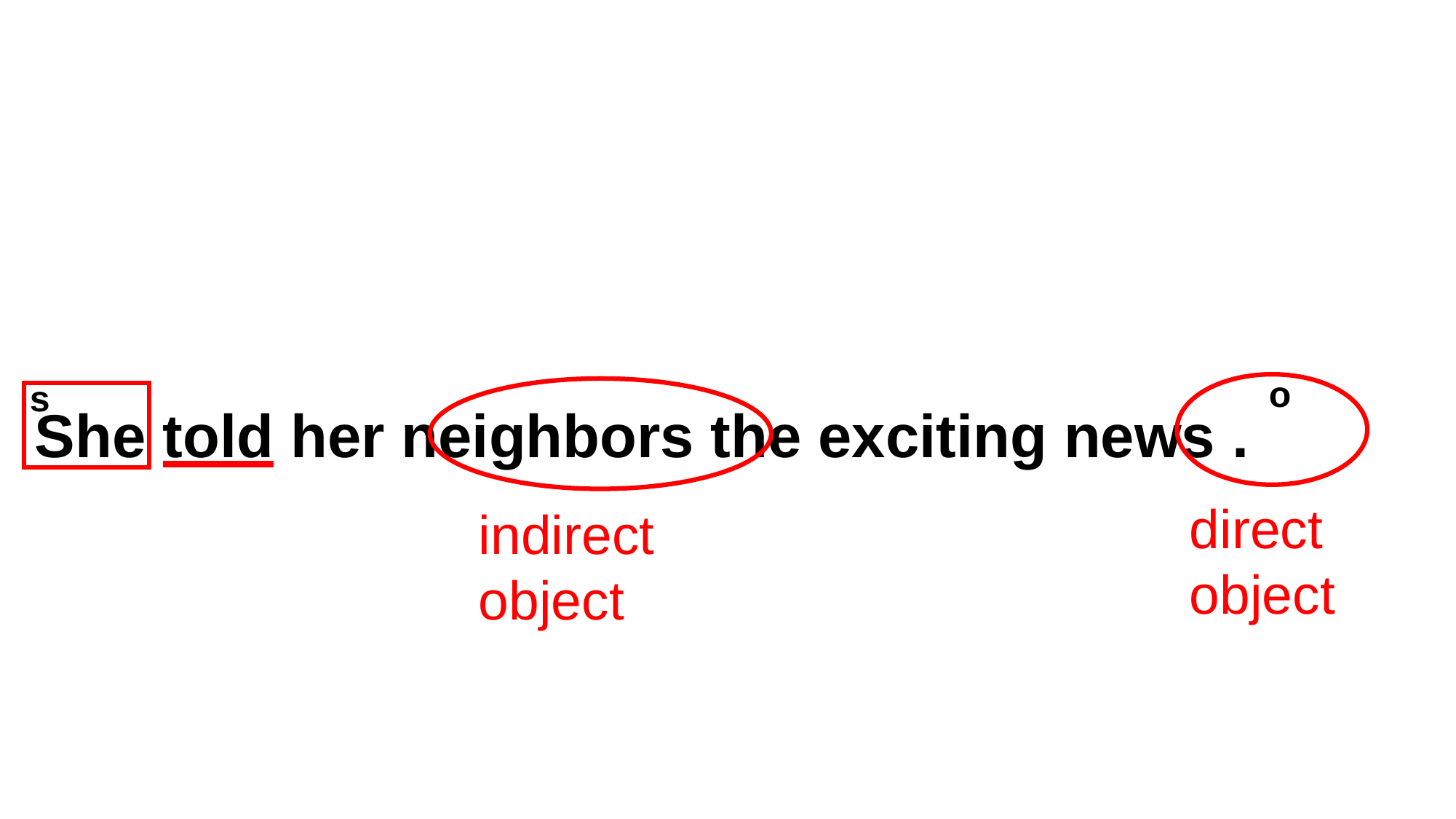

o
s

She told her neighbors the exciting news .
direct
object
indirect
object